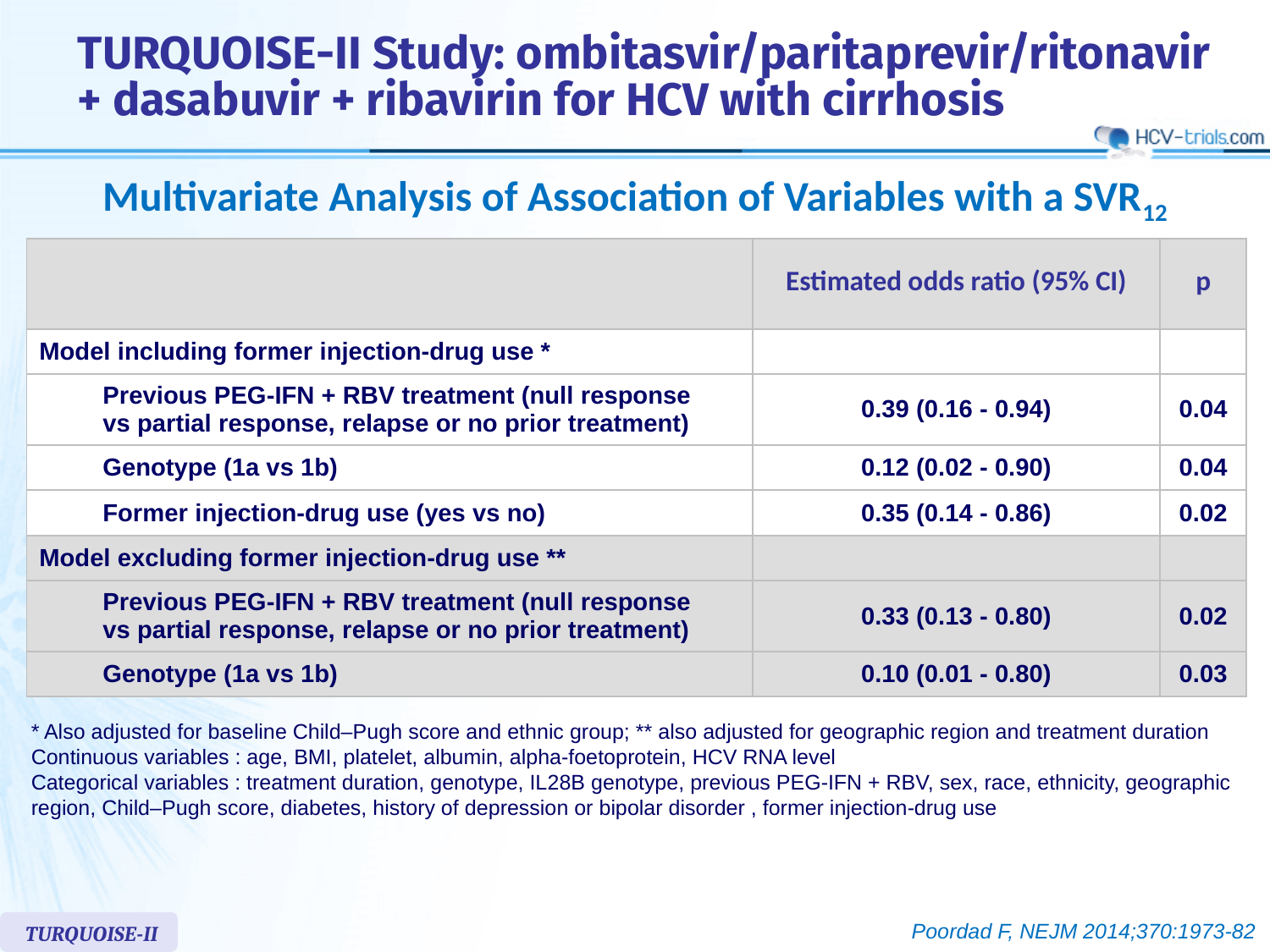

# TURQUOISE-II Study: ombitasvir/paritaprevir/ritonavir + dasabuvir + ribavirin for HCV with cirrhosis
Multivariate Analysis of Association of Variables with a SVR12
|  | Estimated odds ratio (95% CI) | p |
| --- | --- | --- |
| Model including former injection-drug use \* |  |  |
| Previous PEG-IFN + RBV treatment (null response vs partial response, relapse or no prior treatment) | 0.39 (0.16 - 0.94) | 0.04 |
| Genotype (1a vs 1b) | 0.12 (0.02 - 0.90) | 0.04 |
| Former injection-drug use (yes vs no) | 0.35 (0.14 - 0.86) | 0.02 |
| Model excluding former injection-drug use \*\* |  |  |
| Previous PEG-IFN + RBV treatment (null response vs partial response, relapse or no prior treatment) | 0.33 (0.13 - 0.80) | 0.02 |
| Genotype (1a vs 1b) | 0.10 (0.01 - 0.80) | 0.03 |
* Also adjusted for baseline Child–Pugh score and ethnic group; ** also adjusted for geographic region and treatment duration
Continuous variables : age, BMI, platelet, albumin, alpha-foetoprotein, HCV RNA level
Categorical variables : treatment duration, genotype, IL28B genotype, previous PEG-IFN + RBV, sex, race, ethnicity, geographic region, Child–Pugh score, diabetes, history of depression or bipolar disorder , former injection-drug use
Poordad F, NEJM 2014;370:1973-82

TURQUOISE-II